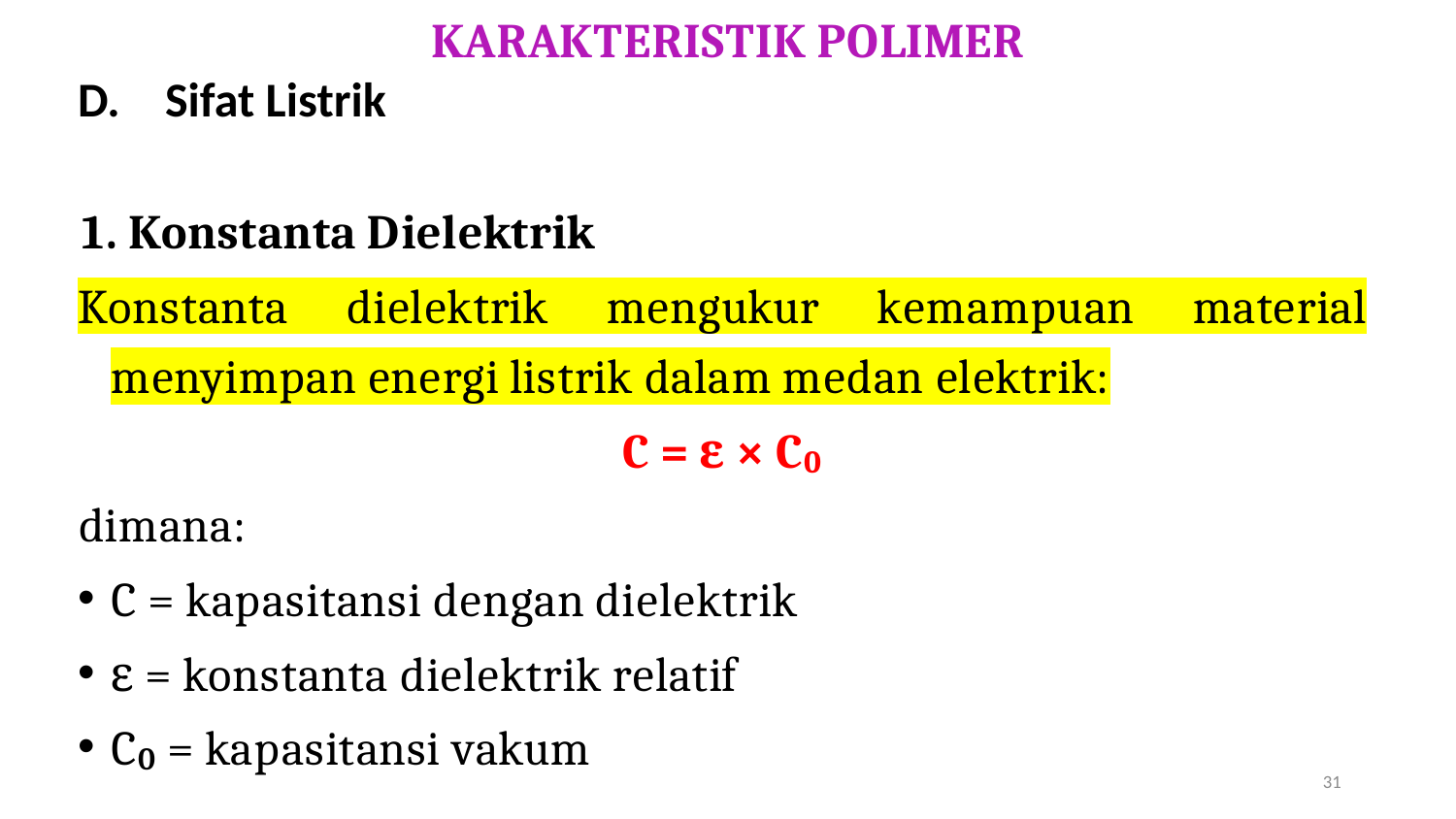

# KARAKTERISTIK POLIMER
Sifat Listrik

1. Konstanta Dielektrik
Konstanta dielektrik mengukur kemampuan material menyimpan energi listrik dalam medan elektrik:
C = ε × C₀
dimana:
C = kapasitansi dengan dielektrik
ε = konstanta dielektrik relatif
C₀ = kapasitansi vakum

31